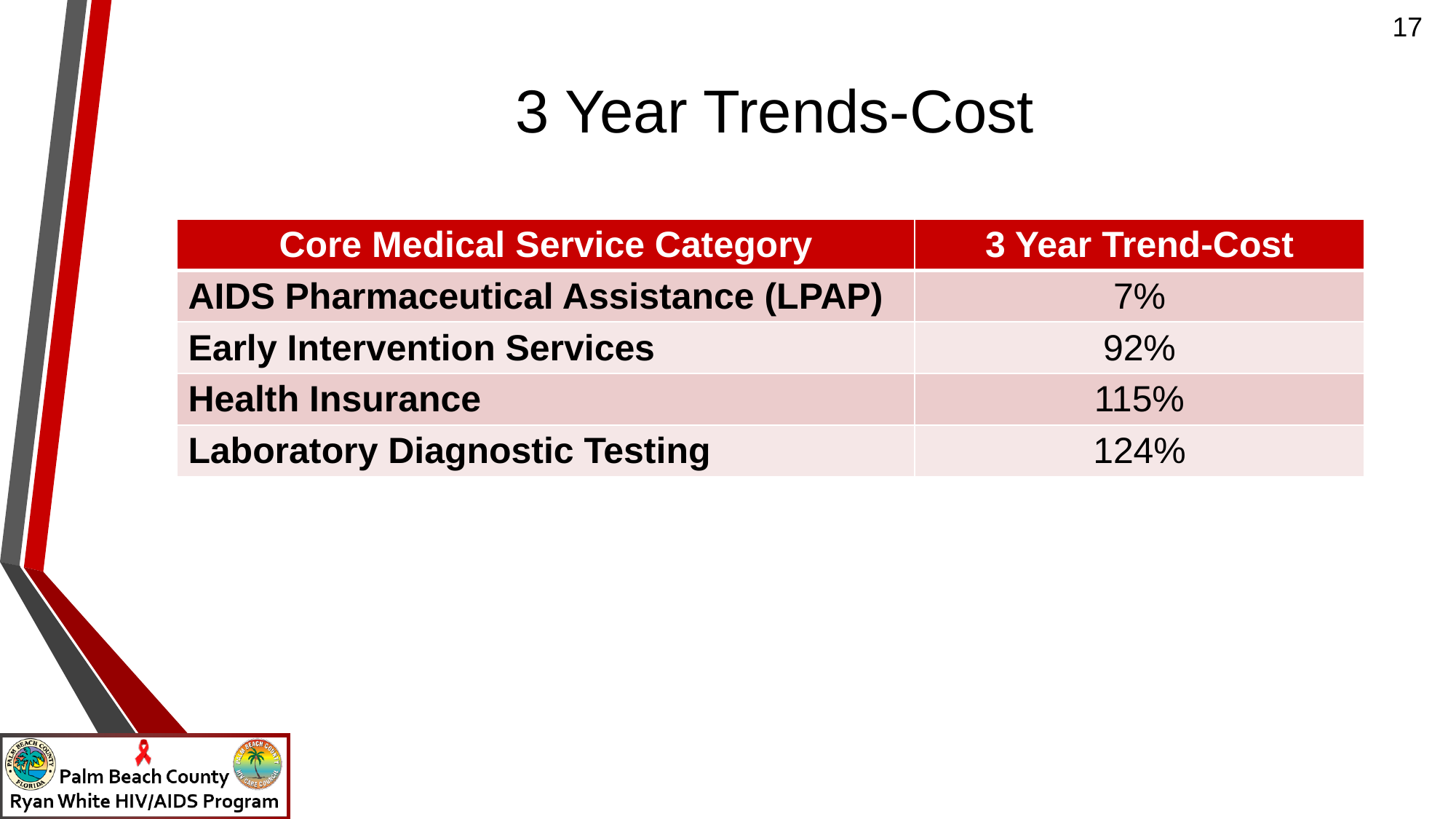

# 3 Year Trends-Cost
| Core Medical Service Category | 3 Year Trend-Cost |
| --- | --- |
| AIDS Pharmaceutical Assistance (LPAP) | 7% |
| Early Intervention Services | 92% |
| Health Insurance | 115% |
| Laboratory Diagnostic Testing | 124% |